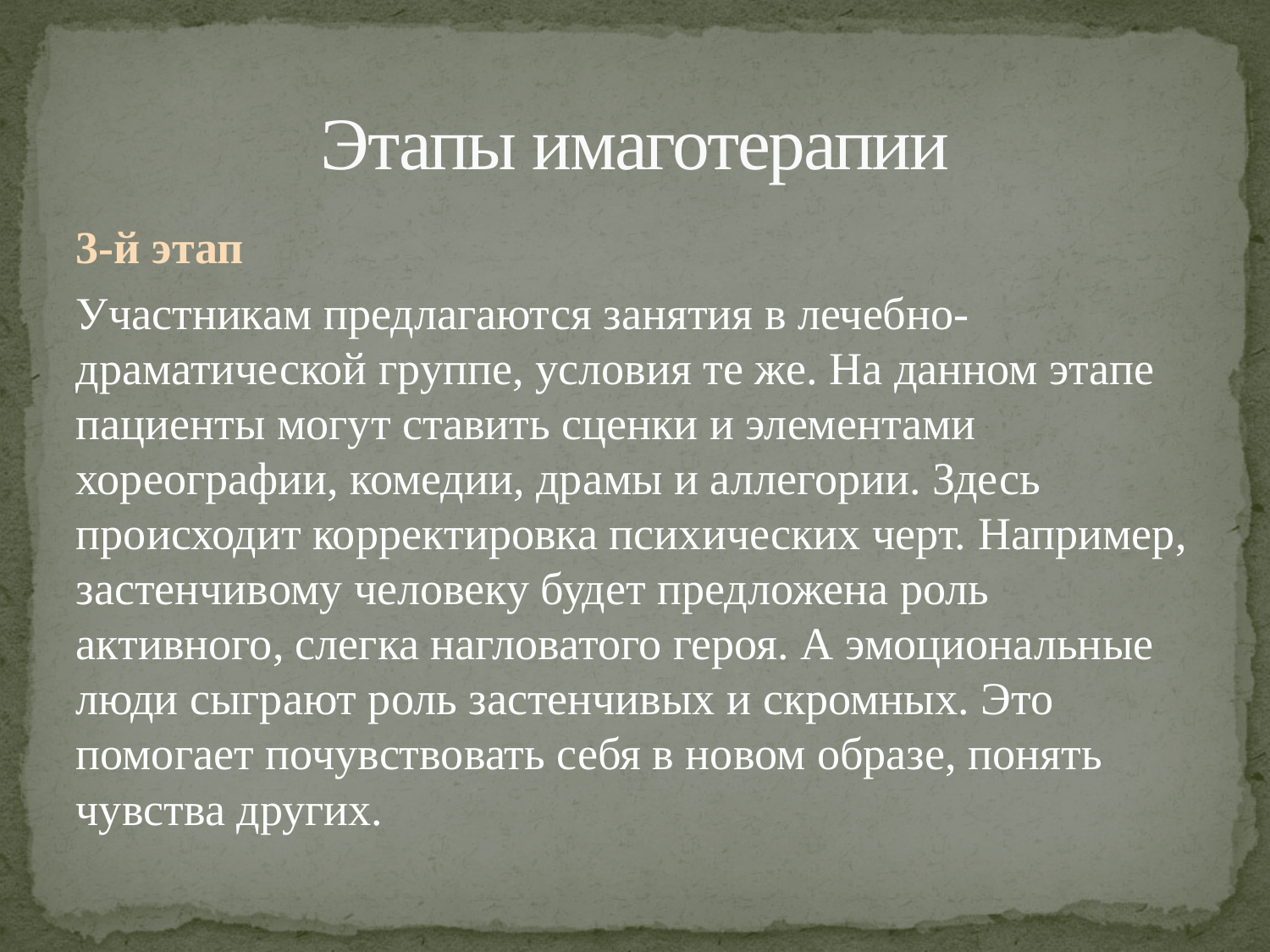

# Этапы имаготерапии
3-й этап
Участникам предлагаются занятия в лечебно-драматической группе, условия те же. На данном этапе пациенты могут ставить сценки и элементами хореографии, комедии, драмы и аллегории. Здесь происходит корректировка психических черт. Например, застенчивому человеку будет предложена роль активного, слегка нагловатого героя. А эмоциональные люди сыграют роль застенчивых и скромных. Это помогает почувствовать себя в новом образе, понять чувства других.